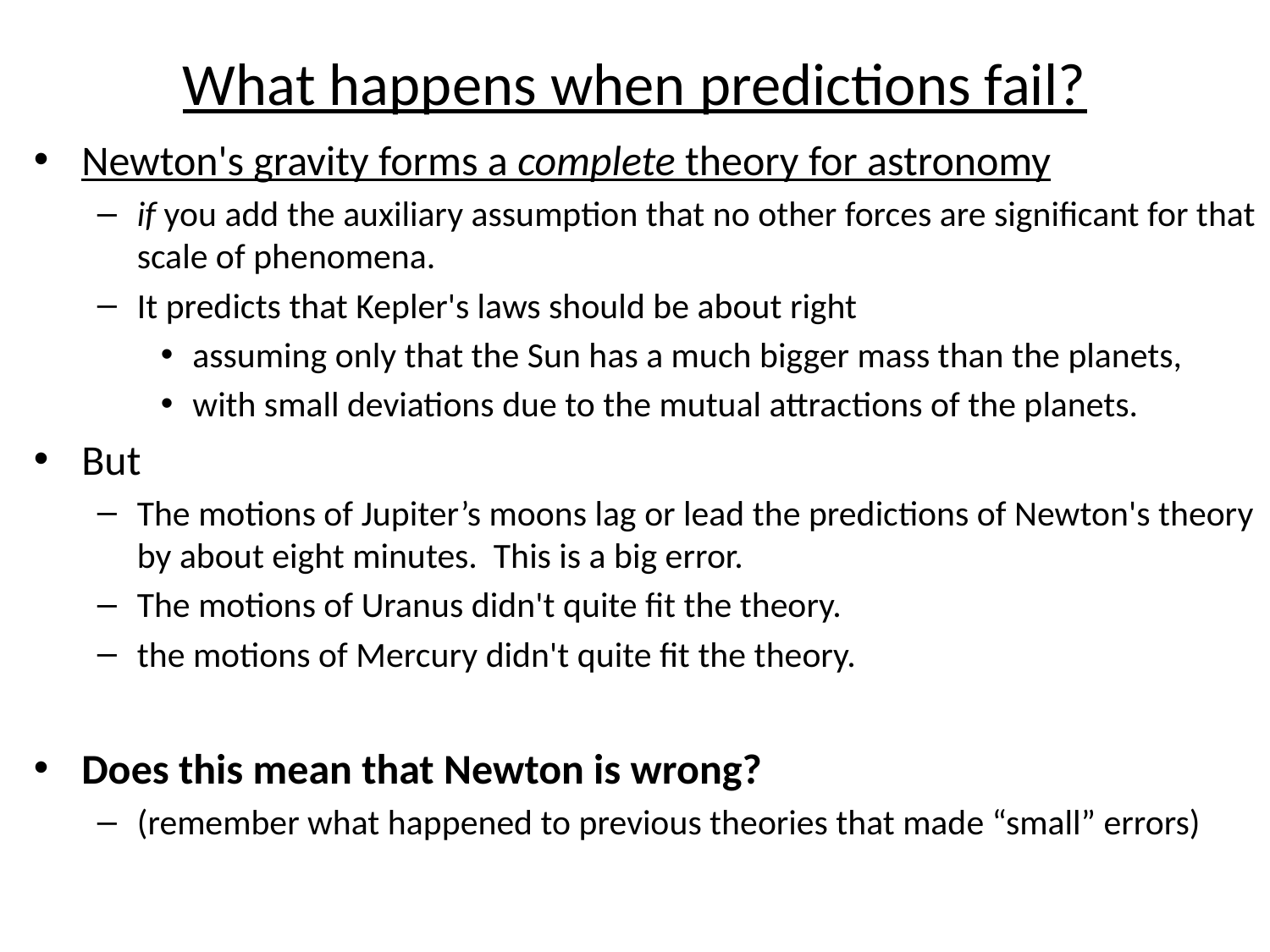

# What happens when predictions fail?
Newton's gravity forms a complete theory for astronomy
if you add the auxiliary assumption that no other forces are significant for that scale of phenomena.
It predicts that Kepler's laws should be about right
assuming only that the Sun has a much bigger mass than the planets,
with small deviations due to the mutual attractions of the planets.
But
The motions of Jupiter’s moons lag or lead the predictions of Newton's theory by about eight minutes.  This is a big error.
The motions of Uranus didn't quite fit the theory.
the motions of Mercury didn't quite fit the theory.

Does this mean that Newton is wrong?
(remember what happened to previous theories that made “small” errors)